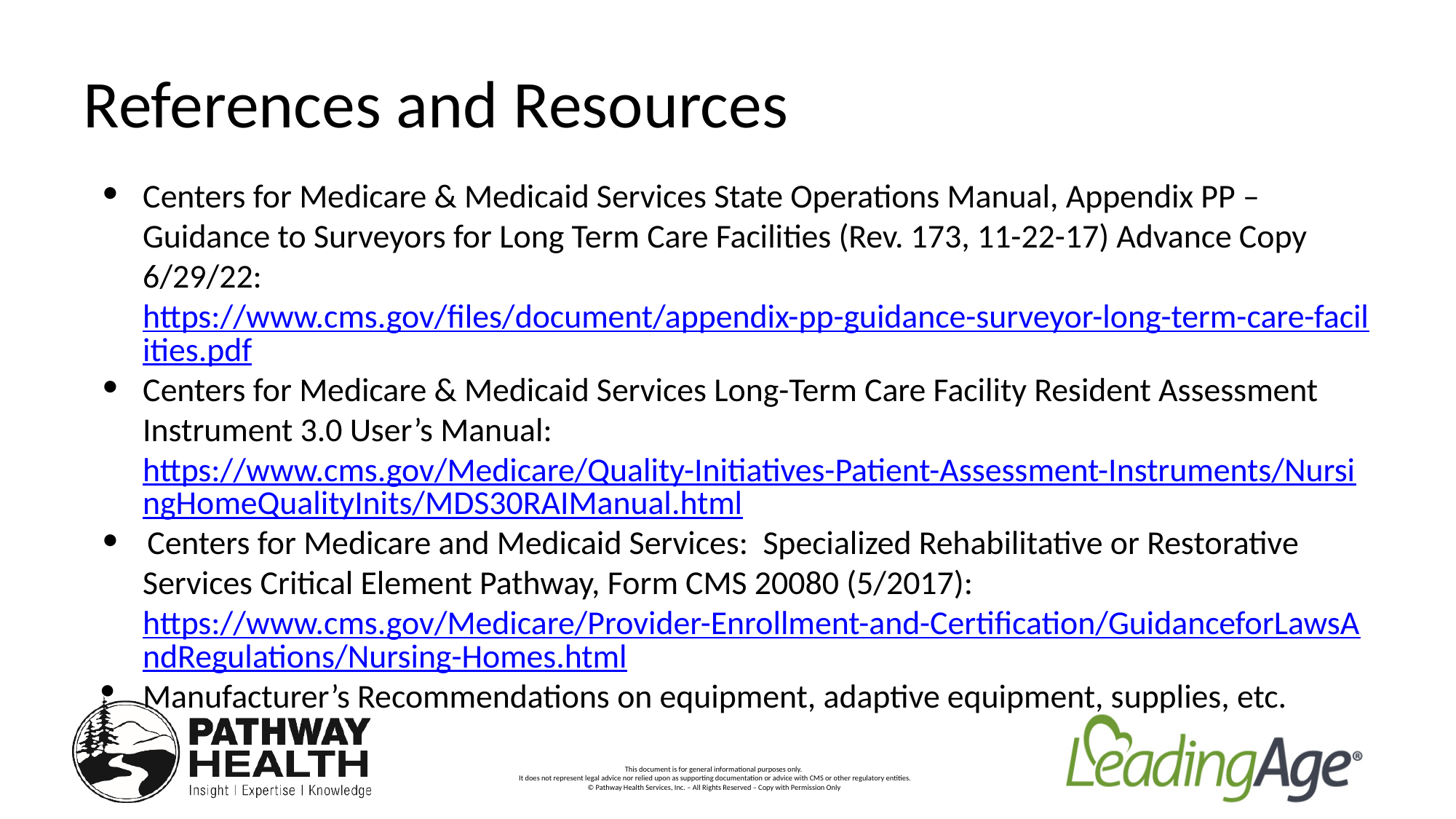

# References and Resources
Centers for Medicare & Medicaid Services State Operations Manual, Appendix PP – Guidance to Surveyors for Long Term Care Facilities (Rev. 173, 11-22-17) Advance Copy 6/29/22:  https://www.cms.gov/files/document/appendix-pp-guidance-surveyor-long-term-care-facilities.pdf
Centers for Medicare & Medicaid Services Long-Term Care Facility Resident Assessment Instrument 3.0 User’s Manual:  https://www.cms.gov/Medicare/Quality-Initiatives-Patient-Assessment-Instruments/NursingHomeQualityInits/MDS30RAIManual.html
 Centers for Medicare and Medicaid Services:  Specialized Rehabilitative or Restorative Services Critical Element Pathway, Form CMS 20080 (5/2017):   https://www.cms.gov/Medicare/Provider-Enrollment-and-Certification/GuidanceforLawsAndRegulations/Nursing-Homes.html
Manufacturer’s Recommendations on equipment, adaptive equipment, supplies, etc.